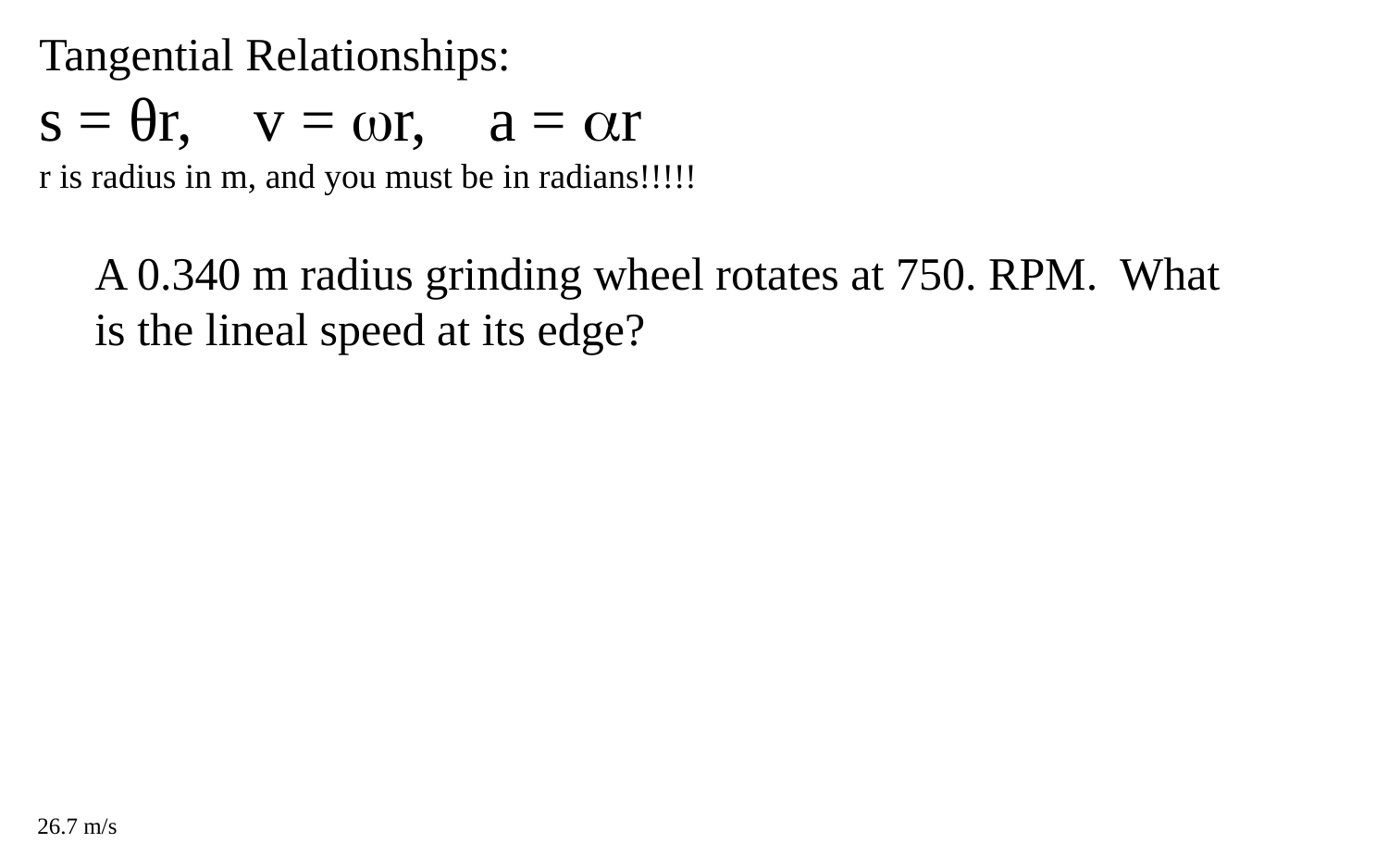

Tangential Relationships:
s = θr,    v = ωr,    a = αr
r is radius in m, and you must be in radians!!!!!
A 0.340 m radius grinding wheel rotates at 750. RPM.  What is the lineal speed at its edge?
26.7 m/s